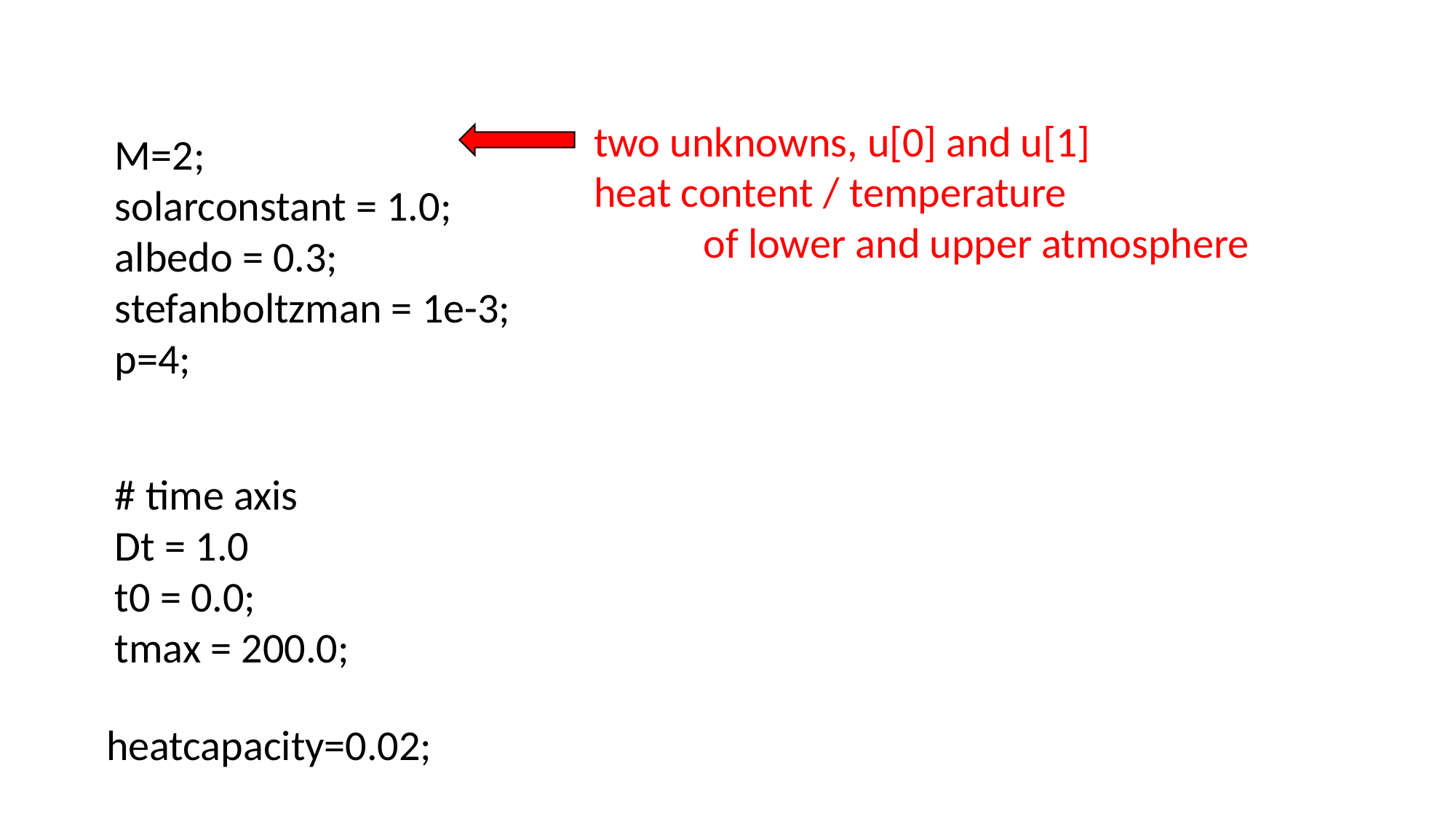

two unknowns, u[0] and u[1]
heat content / temperature
	of lower and upper atmosphere
M=2;
solarconstant = 1.0;
albedo = 0.3;
stefanboltzman = 1e-3;
p=4;

# time axis
Dt = 1.0
t0 = 0.0;
tmax = 200.0;
heatcapacity=0.02;